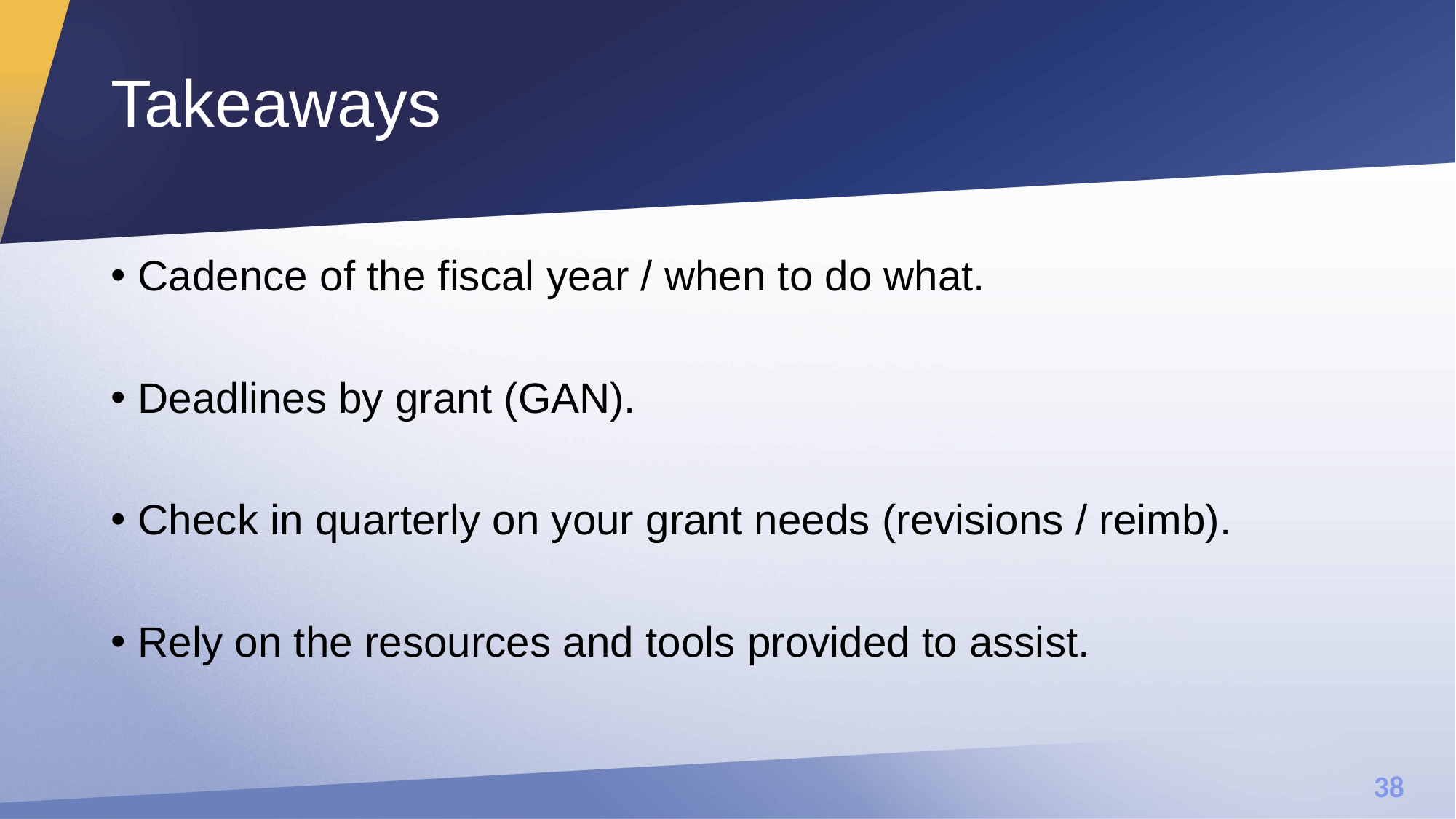

# Takeaways
Cadence of the fiscal year / when to do what.

Deadlines by grant (GAN).

Check in quarterly on your grant needs (revisions / reimb).

Rely on the resources and tools provided to assist.